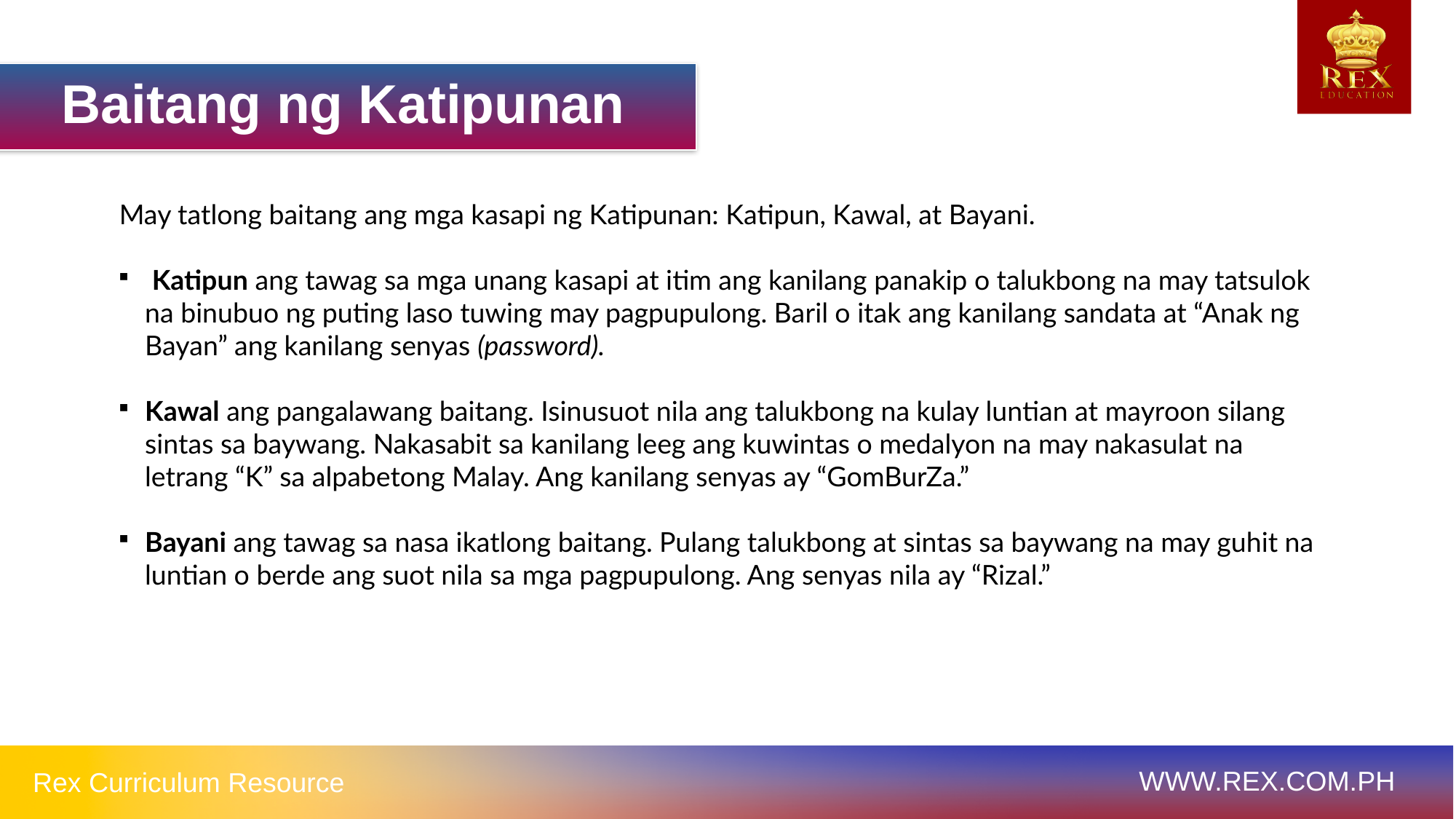

Baitang ng Katipunan

May tatlong baitang ang mga kasapi ng Katipunan: Katipun, Kawal, at Bayani.

 Katipun ang tawag sa mga unang kasapi at itim ang kanilang panakip o talukbong na may tatsulok na binubuo ng puting laso tuwing may pagpupulong. Baril o itak ang kanilang sandata at “Anak ng Bayan” ang kanilang senyas (password).

Kawal ang pangalawang baitang. Isinusuot nila ang talukbong na kulay luntian at mayroon silang sintas sa baywang. Nakasabit sa kanilang leeg ang kuwintas o medalyon na may nakasulat na letrang “K” sa alpabetong Malay. Ang kanilang senyas ay “GomBurZa.”

Bayani ang tawag sa nasa ikatlong baitang. Pulang talukbong at sintas sa baywang na may guhit na luntian o berde ang suot nila sa mga pagpupulong. Ang senyas nila ay “Rizal.”